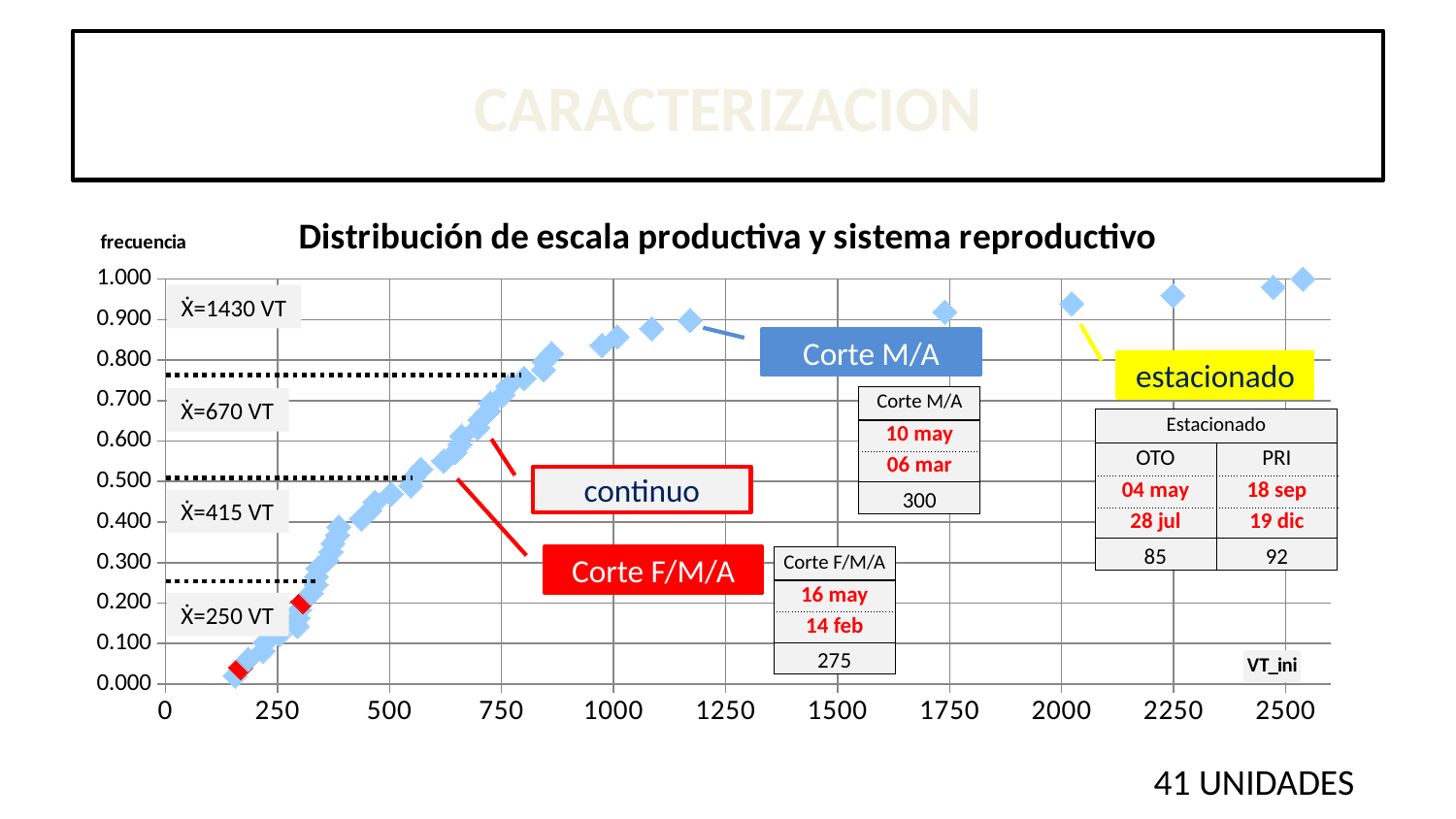

# CARACTERIZACION

### Chart: Distribución de escala productiva y sistema reproductivo

| Category | f |
|---|---|
Ẋ=1430 VT
Corte M/A
estacionado
| Corte M/A |
| --- |
| 10 may |
| 06 mar |
| 300 |
Ẋ=670 VT
| Estacionado |  |
| --- | --- |
| OTO | PRI |
| 04 may | 18 sep |
| 28 jul | 19 dic |
| 85 | 92 |
continuo
Ẋ=415 VT
Corte F/M/A
| Corte F/M/A |
| --- |
| 16 may |
| 14 feb |
| 275 |
Ẋ=250 VT
41 UNIDADES